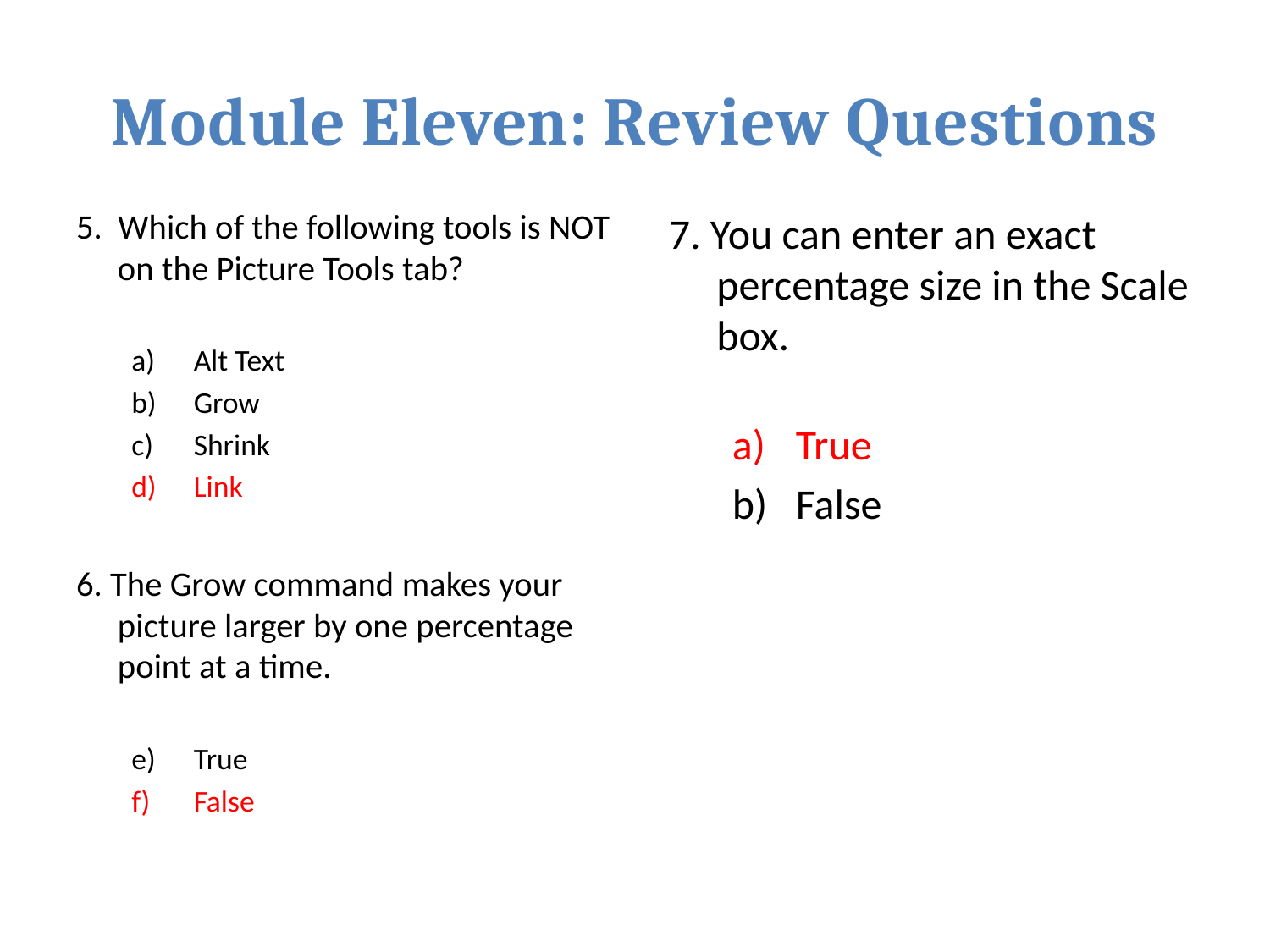

# Module Eleven: Review Questions
5.  Which of the following tools is NOT on the Picture Tools tab?

Alt Text
Grow
Shrink
Link

6. The Grow command makes your picture larger by one percentage point at a time.

True
False

7. You can enter an exact percentage size in the Scale box.

True
False